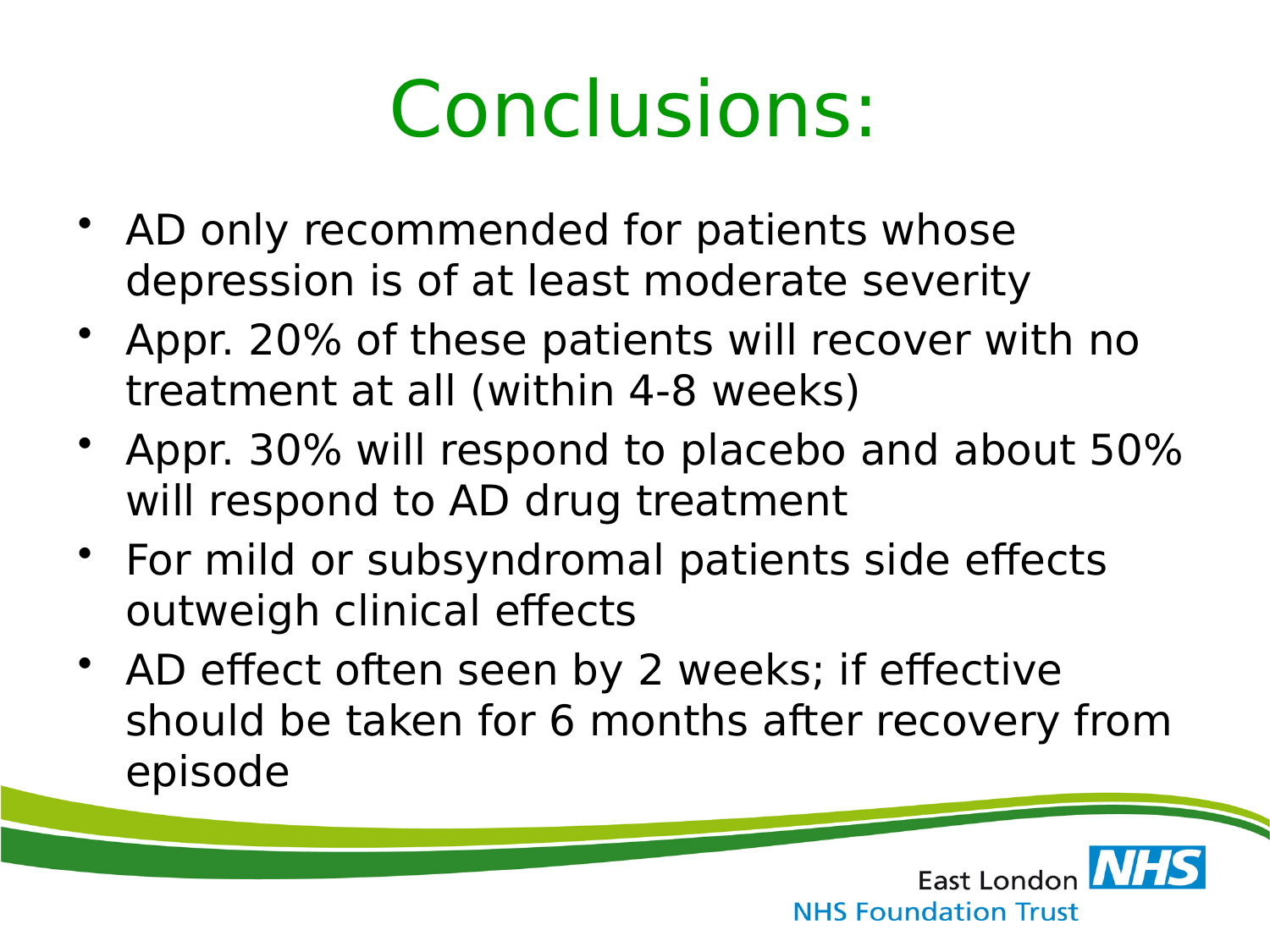

# Conclusions:
AD only recommended for patients whose depression is of at least moderate severity
Appr. 20% of these patients will recover with no treatment at all (within 4-8 weeks)
Appr. 30% will respond to placebo and about 50% will respond to AD drug treatment
For mild or subsyndromal patients side effects outweigh clinical effects
AD effect often seen by 2 weeks; if effective should be taken for 6 months after recovery from episode